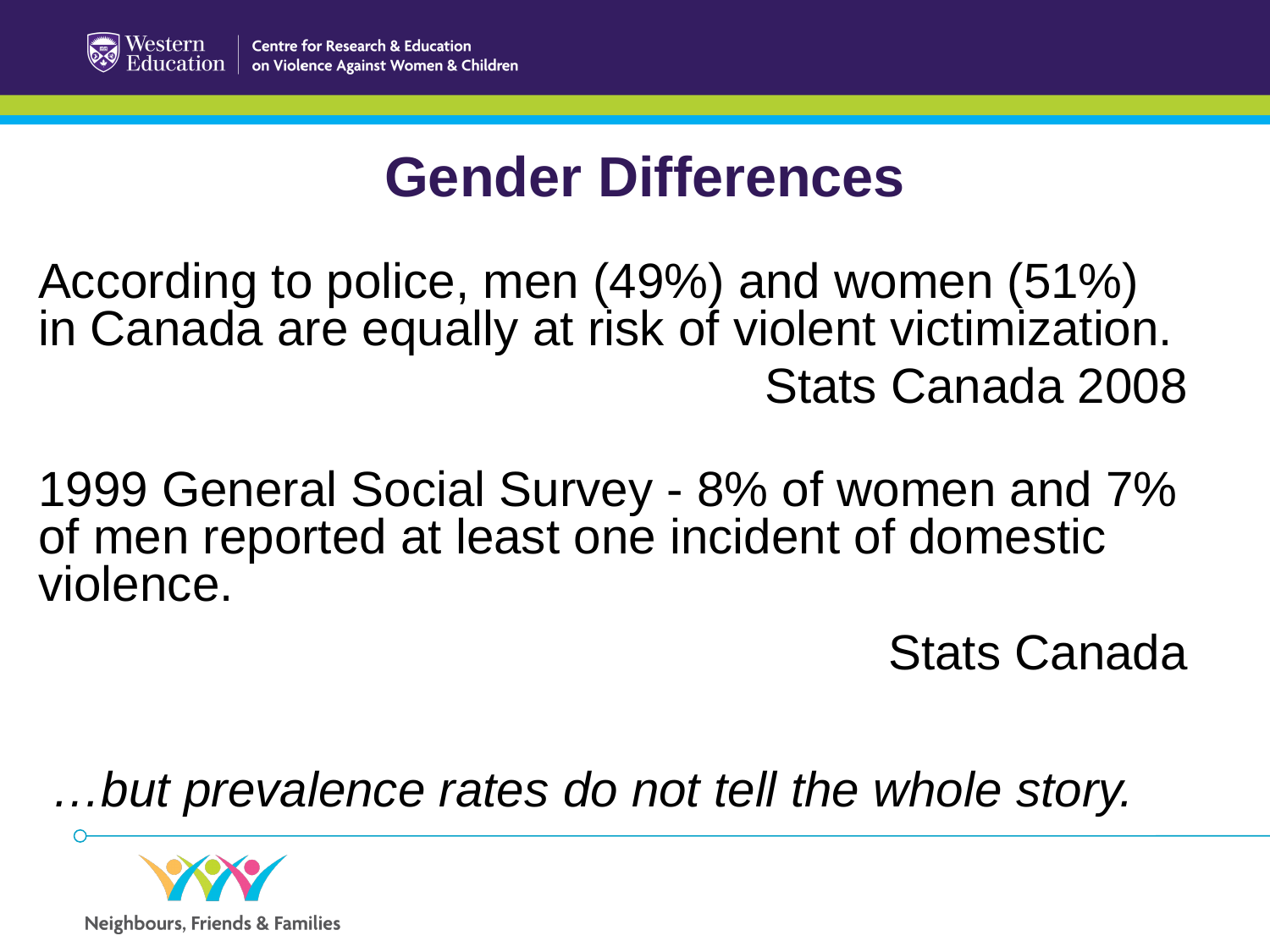

Gender Differences
According to police, men (49%) and women (51%)
in Canada are equally at risk of violent victimization.
Stats Canada 2008

1999 General Social Survey - 8% of women and 7% of men reported at least one incident of domestic violence.
Stats Canada

 …but prevalence rates do not tell the whole story.